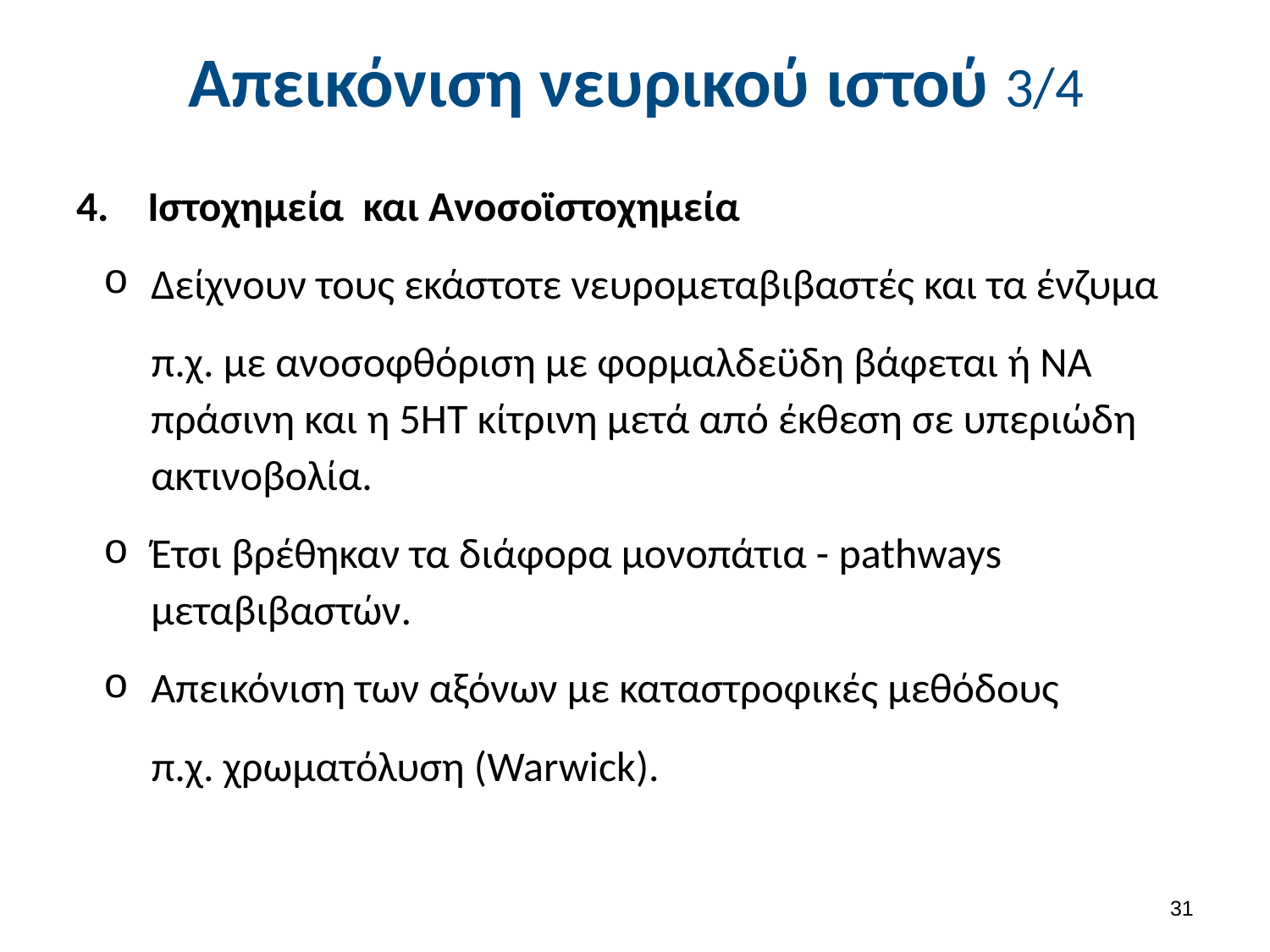

# Απεικόνιση νευρικού ιστού 3/4
Ιστοχημεία  και Ανοσοϊστοχημεία
Δείχνουν τους εκάστοτε νευρομεταβιβαστές και τα ένζυμα
π.χ. με ανοσοφθόριση με φορμαλδεϋδη βάφεται ή ΝΑ πράσινη και η 5ΗΤ κίτρινη μετά από έκθεση σε υπεριώδη ακτινοβολία.
Έτσι βρέθηκαν τα διάφορα μονοπάτια - pathways μεταβιβαστών.
Απεικόνιση των αξόνων με καταστροφικές μεθόδους
π.χ. χρωματόλυση (Warwick).
31